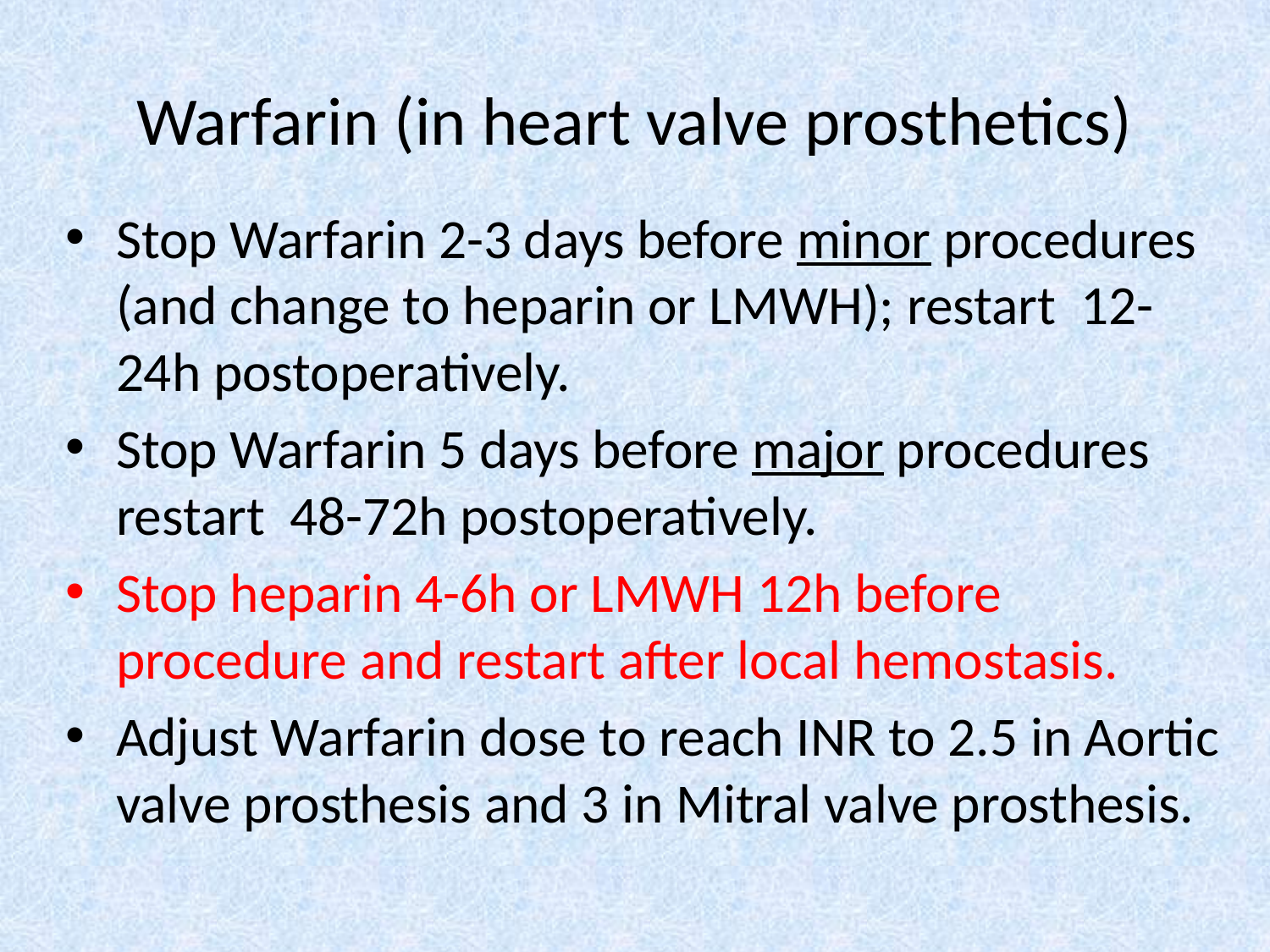

# Warfarin (in heart valve prosthetics)
Stop Warfarin 2-3 days before minor procedures (and change to heparin or LMWH); restart  12-24h postoperatively.
Stop Warfarin 5 days before major procedures restart  48-72h postoperatively.
Stop heparin 4-6h or LMWH 12h before procedure and restart after local hemostasis.
Adjust Warfarin dose to reach INR to 2.5 in Aortic valve prosthesis and 3 in Mitral valve prosthesis.